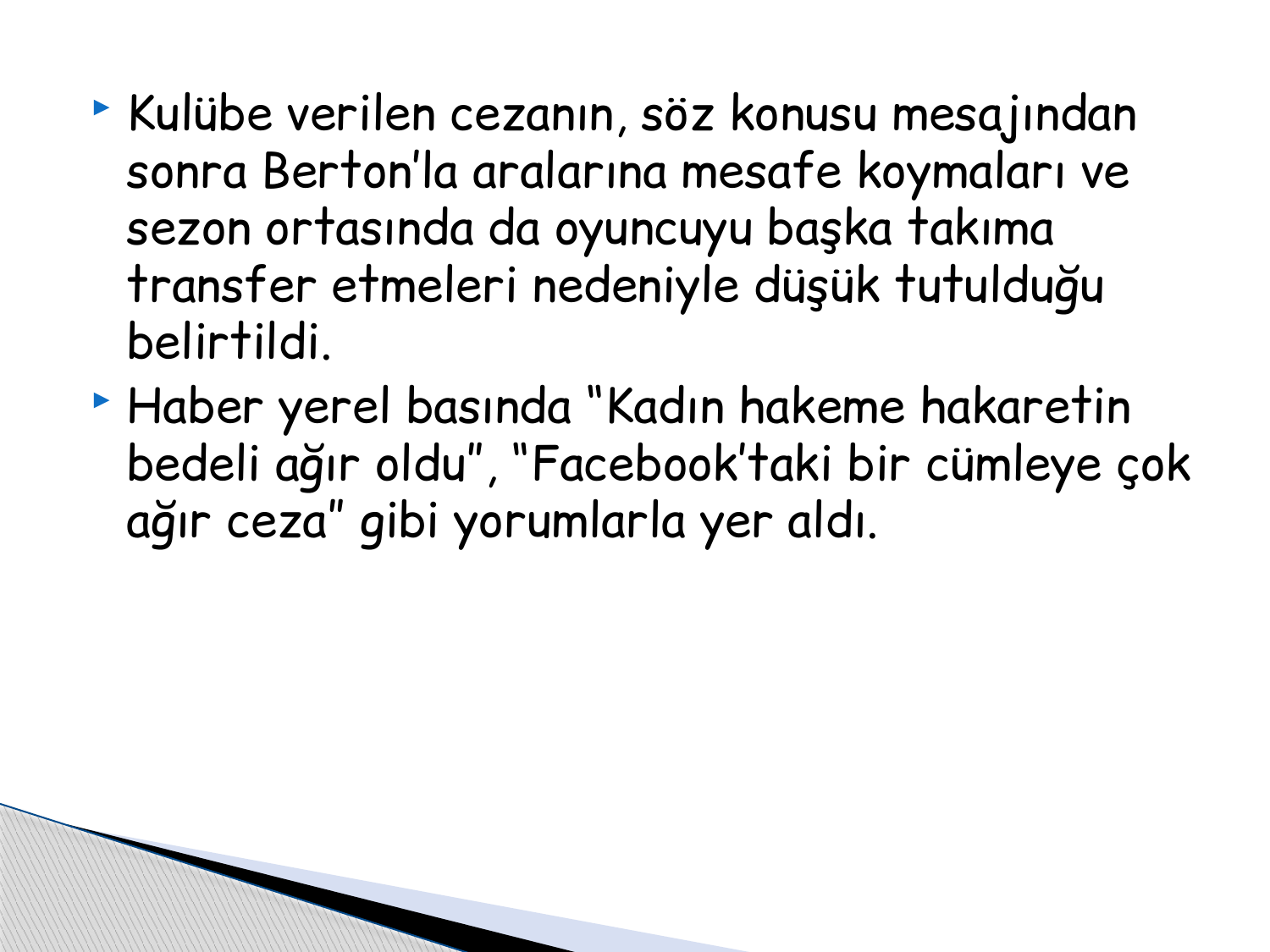

Kulübe verilen cezanın, söz konusu mesajından sonra Berton’la aralarına mesafe koymaları ve sezon ortasında da oyuncuyu başka takıma transfer etmeleri nedeniyle düşük tutulduğu belirtildi.
Haber yerel basında “Kadın hakeme hakaretin bedeli ağır oldu”, “Facebook’taki bir cümleye çok ağır ceza” gibi yorumlarla yer aldı.